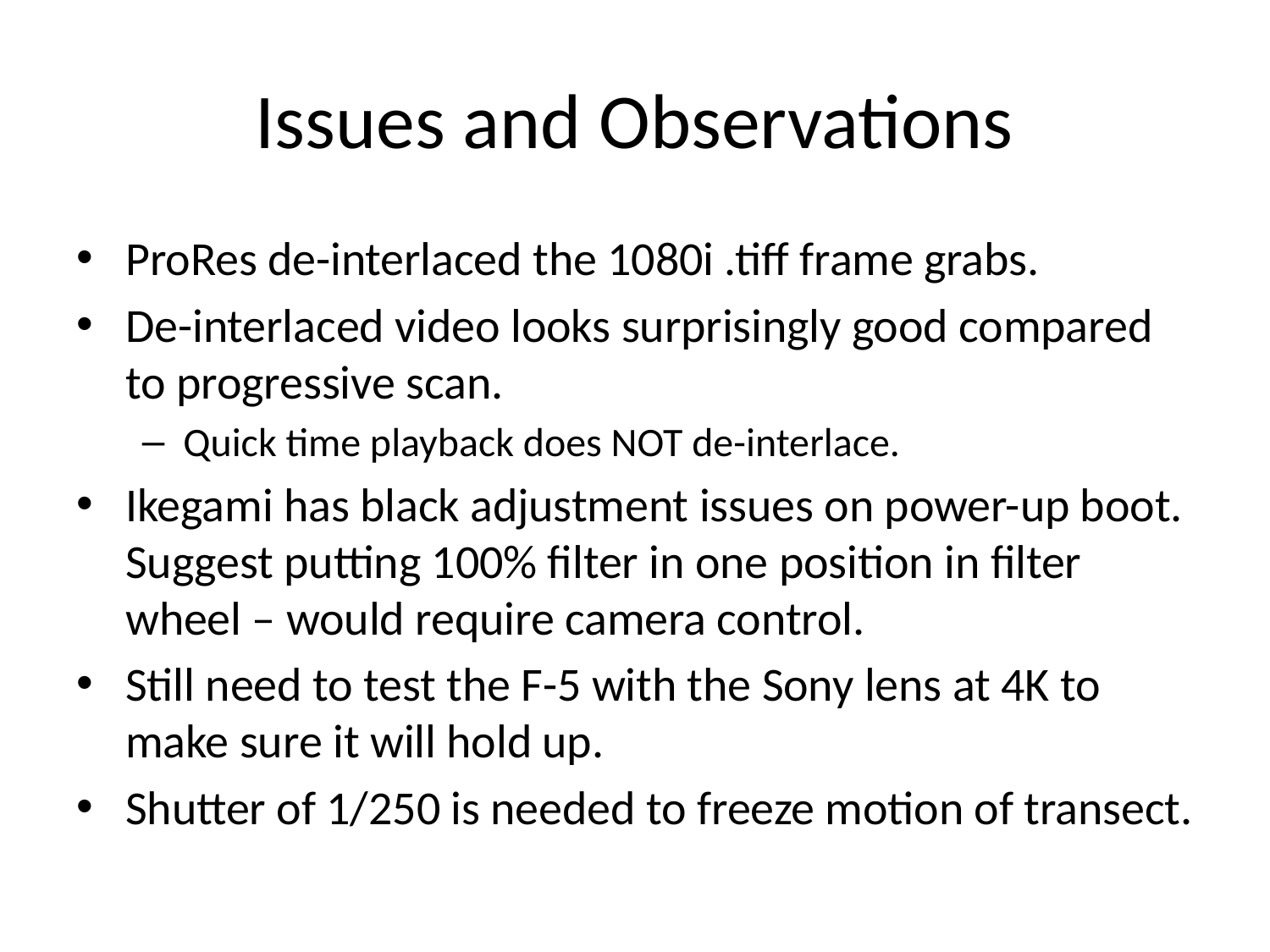

# Issues and Observations
ProRes de-interlaced the 1080i .tiff frame grabs.
De-interlaced video looks surprisingly good compared to progressive scan.
Quick time playback does NOT de-interlace.
Ikegami has black adjustment issues on power-up boot. Suggest putting 100% filter in one position in filter wheel – would require camera control.
Still need to test the F-5 with the Sony lens at 4K to make sure it will hold up.
Shutter of 1/250 is needed to freeze motion of transect.